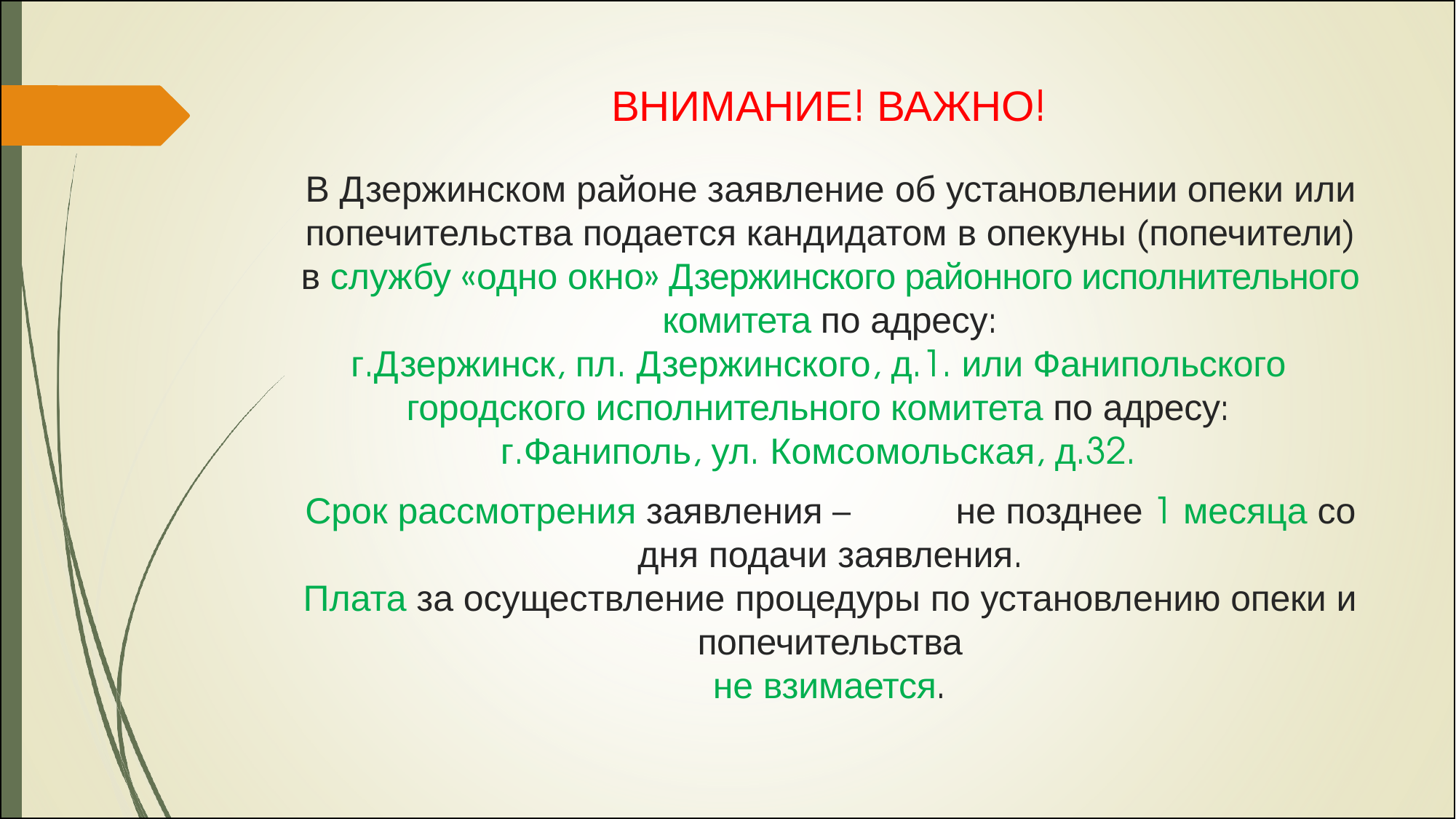

# ВНИМАНИЕ! ВАЖНО!

В Дзержинском районе заявление об установлении опеки или попечительства подается кандидатом в опекуны (попечители)
в службу «одно окно» Дзержинского районного исполнительного комитета по адресу:
г.Дзержинск, пл. Дзержинского, д.1. или Фанипольского городского исполнительного комитета по адресу:
г.Фаниполь, ул. Комсомольская, д.32.

Срок рассмотрения заявления –	не позднее 1 месяца со дня подачи заявления.
Плата за осуществление процедуры по установлению опеки и попечительства
не взимается.